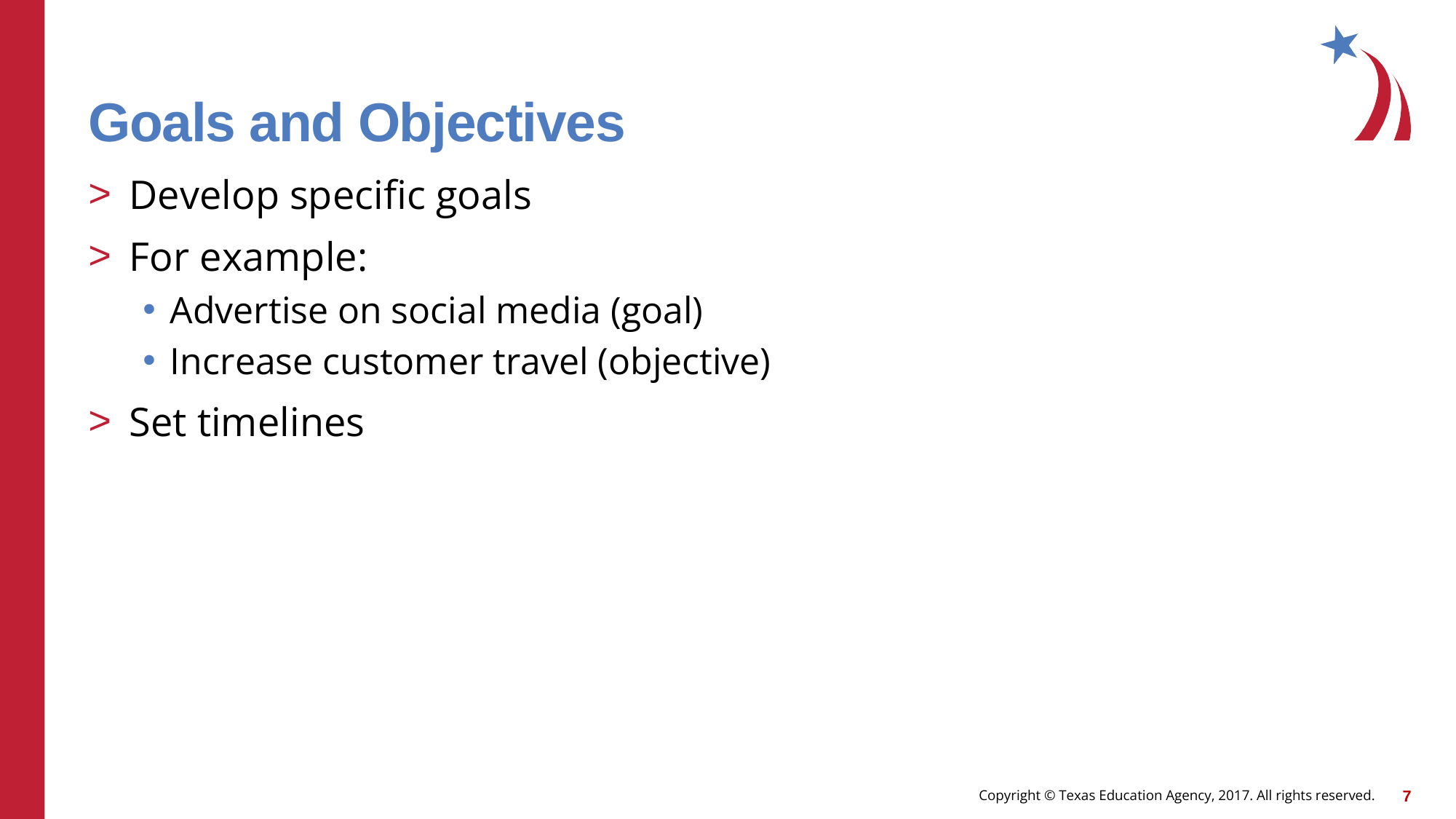

# Goals and Objectives
Develop specific goals
For example:
Advertise on social media (goal)
Increase customer travel (objective)
Set timelines